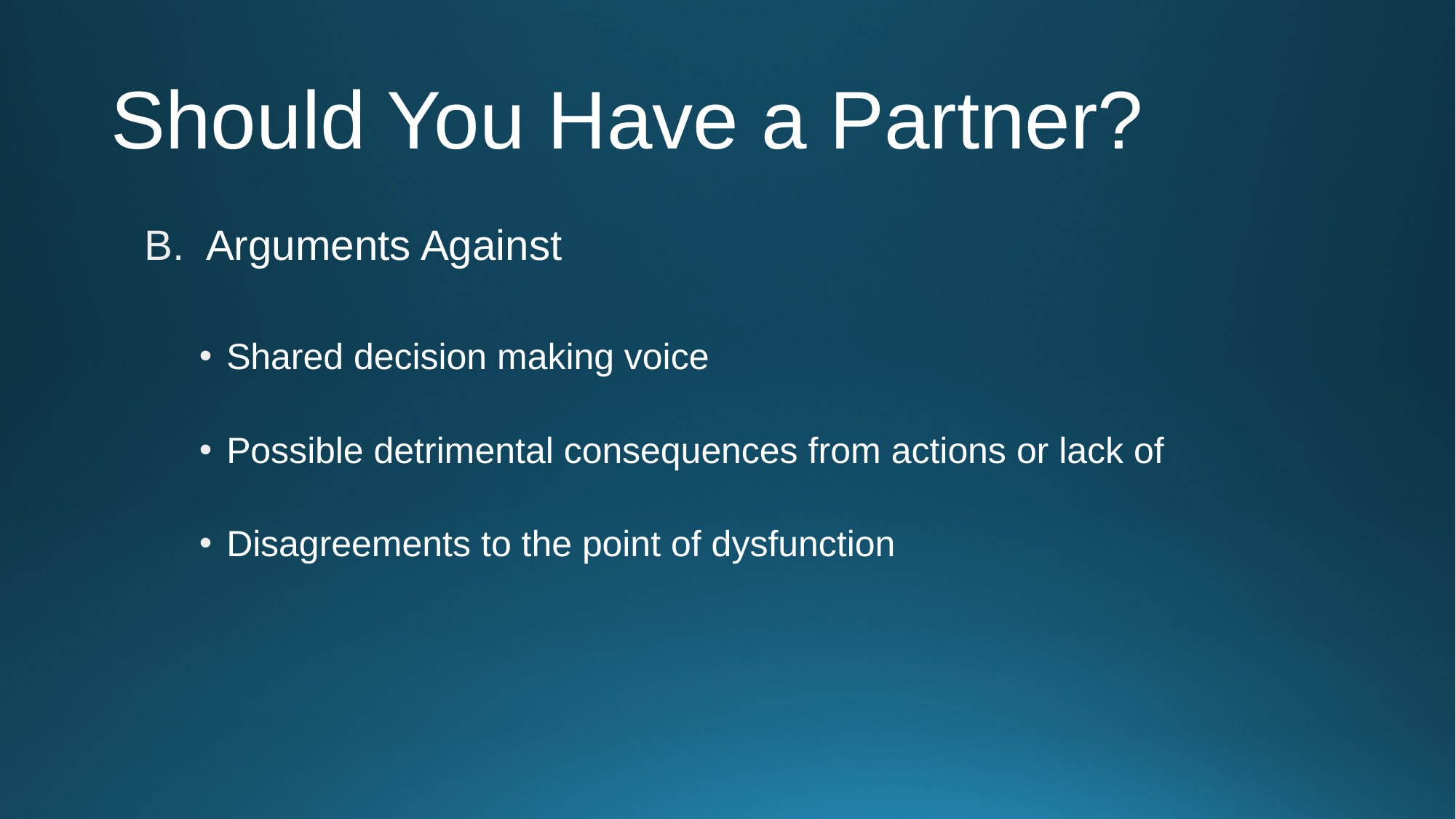

# Should You Have a Partner?
Arguments Against

Shared decision making voice

Possible detrimental consequences from actions or lack of

Disagreements to the point of dysfunction